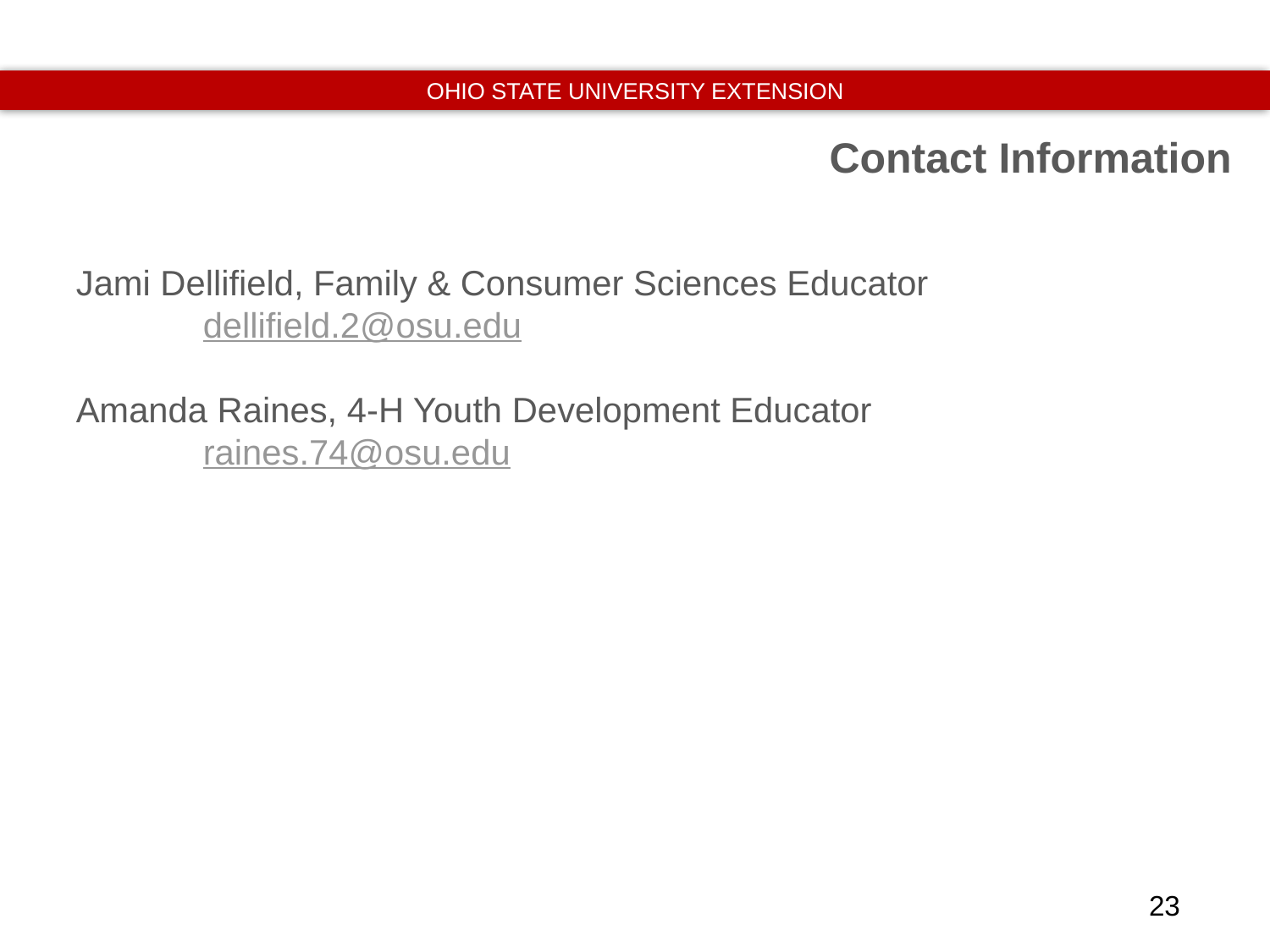

Contact Information
Jami Dellifield, Family & Consumer Sciences Educator
	dellifield.2@osu.edu

Amanda Raines, 4-H Youth Development Educator
	raines.74@osu.edu